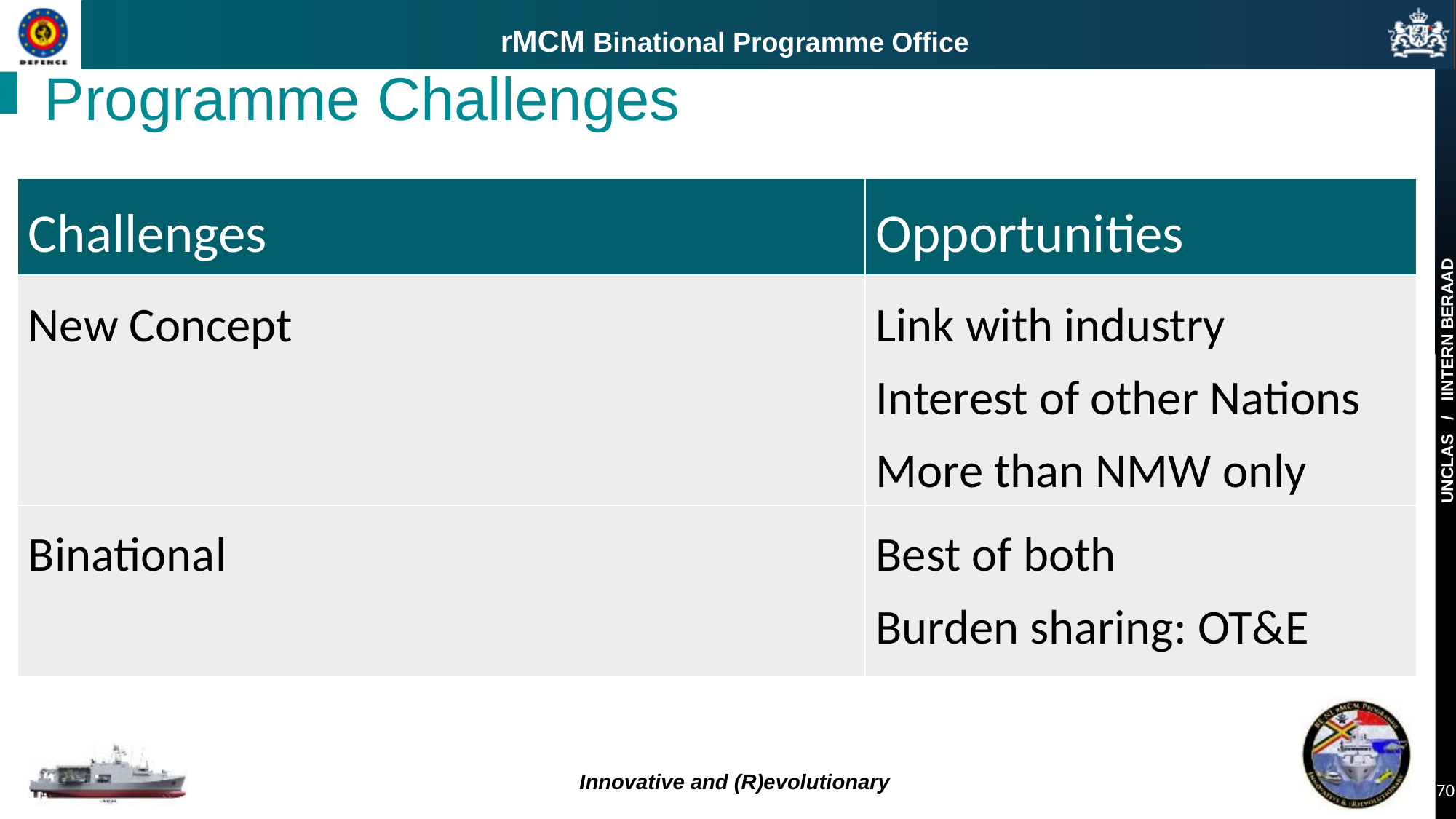

Programme Challenges

| Challenges | Opportunities |
| --- | --- |
| New Concept | Link with industry Interest of other Nations More than NMW only |
| Binational | Best of both Burden sharing: OT&E |
70